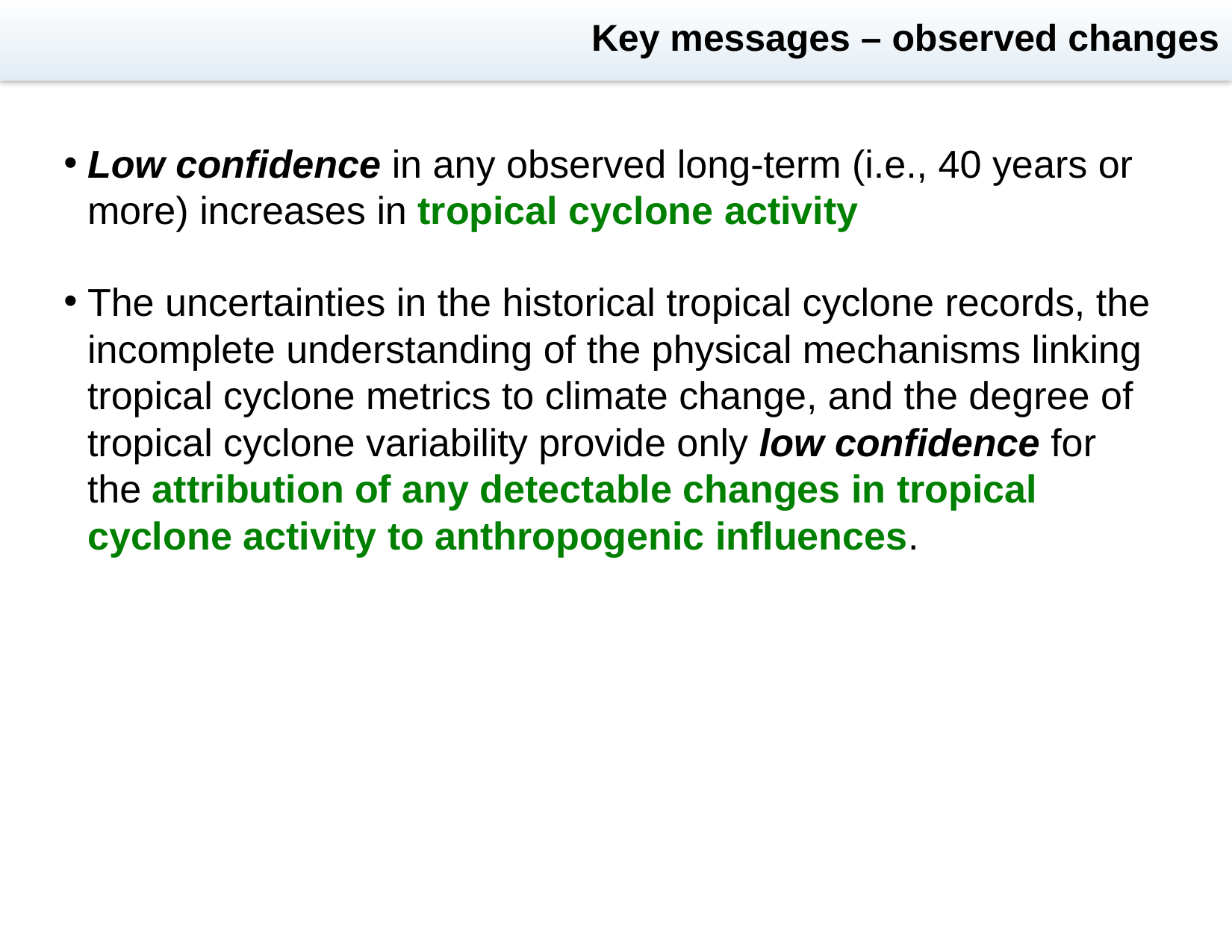

# Key messages – observed changes
Low confidence in any observed long-term (i.e., 40 years or more) increases in tropical cyclone activity
The uncertainties in the historical tropical cyclone records, the incomplete understanding of the physical mechanisms linking tropical cyclone metrics to climate change, and the degree of tropical cyclone variability provide only low confidence for the attribution of any detectable changes in tropical cyclone activity to anthropogenic influences.